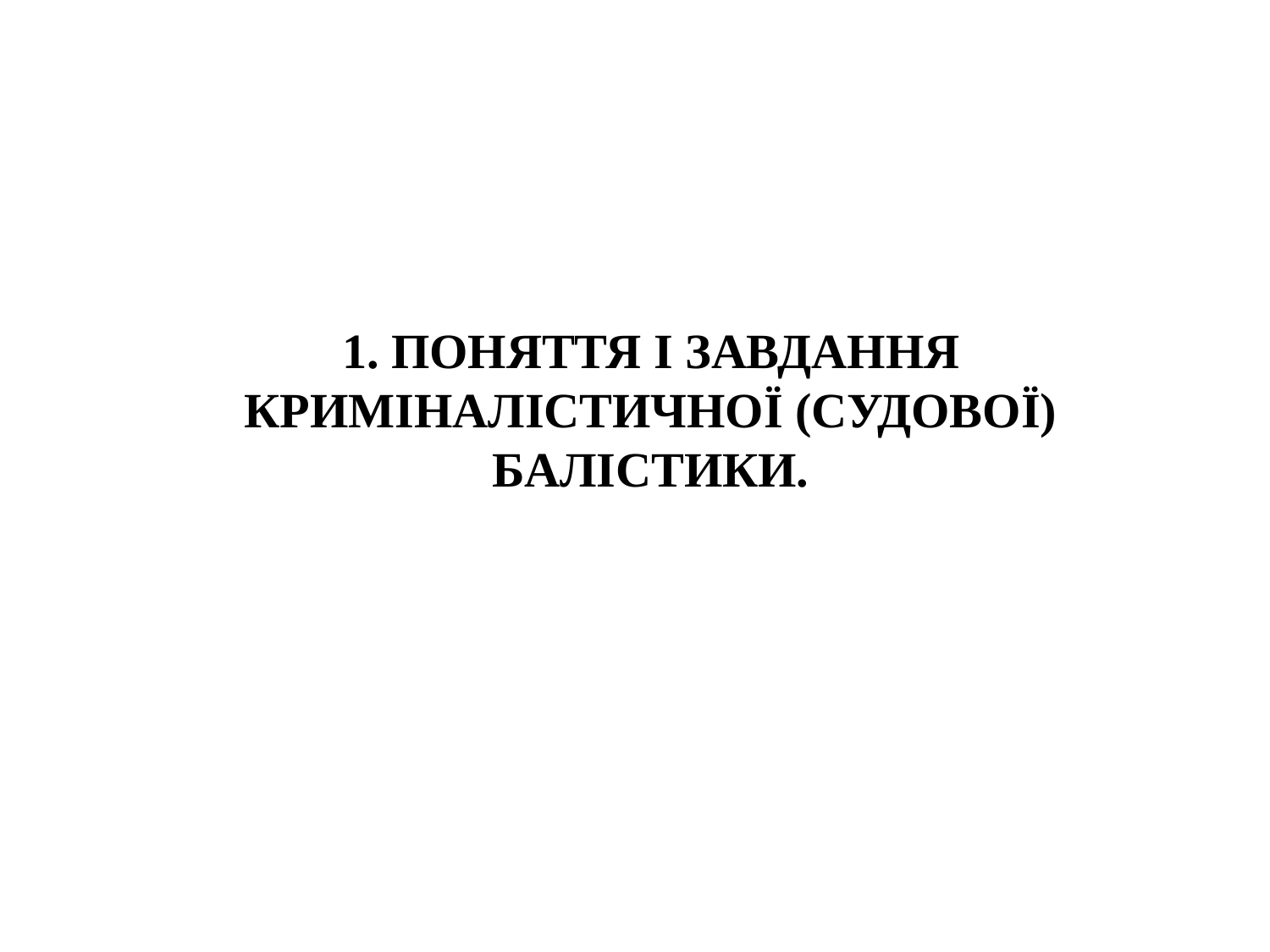

1. ПОНЯТТЯ І ЗАВДАННЯ КРИМІНАЛІСТИЧНОЇ (СУДОВОЇ) БАЛІСТИКИ.